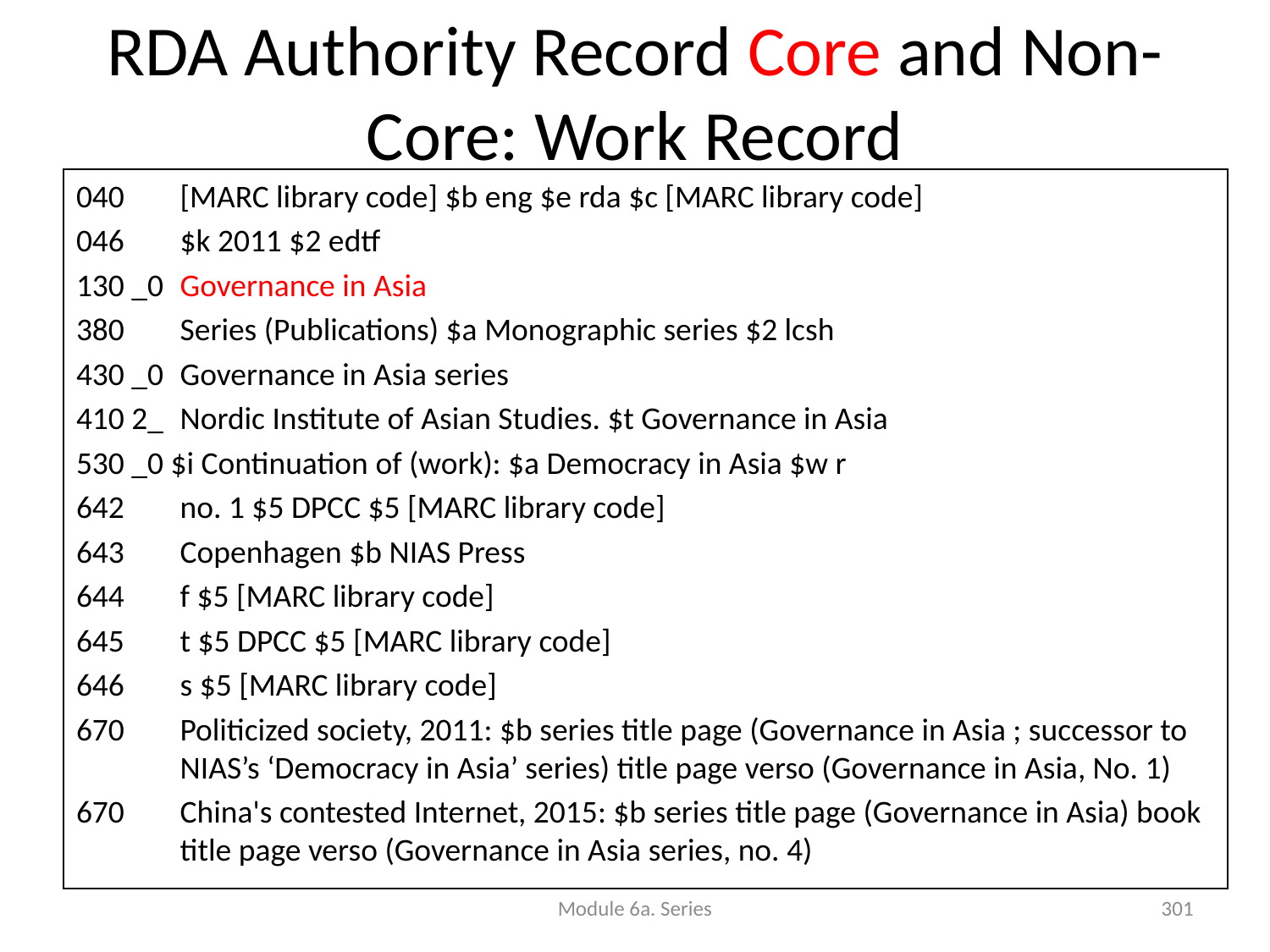

RDA Authority Record Core and Non-Core: Work Record
040	[MARC library code] $b eng $e rda $c [MARC library code]
046	$k 2011 $2 edtf
130 _0  	Governance in Asia
380	Series (Publications) $a Monographic series $2 lcsh
430 _0	Governance in Asia series
410 2_	Nordic Institute of Asian Studies. $t Governance in Asia
530 _0 $i Continuation of (work): $a Democracy in Asia $w r
642	no. 1 $5 DPCC $5 [MARC library code]
643  	Copenhagen $b NIAS Press
644  	f $5 [MARC library code]
645  	t $5 DPCC $5 [MARC library code]
646 	s $5 [MARC library code]
670	Politicized society, 2011: $b series title page (Governance in Asia ; successor to NIAS’s ‘Democracy in Asia’ series) title page verso (Governance in Asia, No. 1)
670	China's contested Internet, 2015: $b series title page (Governance in Asia) book title page verso (Governance in Asia series, no. 4)
Module 6a. Series
301